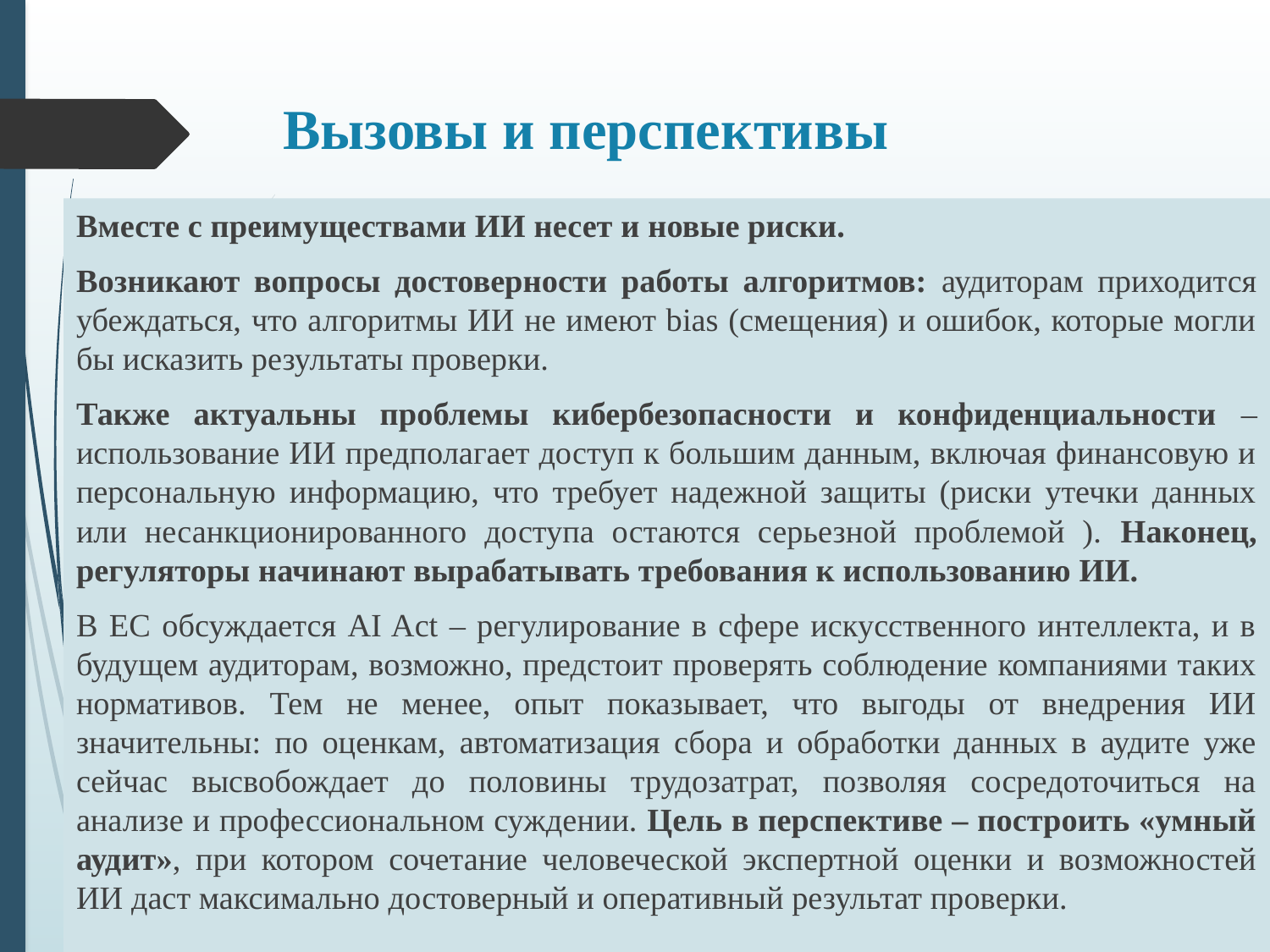

# Вызовы и перспективы
Вместе с преимуществами ИИ несет и новые риски.
Возникают вопросы достоверности работы алгоритмов: аудиторам приходится убеждаться, что алгоритмы ИИ не имеют bias (смещения) и ошибок, которые могли бы исказить результаты проверки.
Также актуальны проблемы кибербезопасности и конфиденциальности – использование ИИ предполагает доступ к большим данным, включая финансовую и персональную информацию, что требует надежной защиты (риски утечки данных или несанкционированного доступа остаются серьезной проблемой ). Наконец, регуляторы начинают вырабатывать требования к использованию ИИ.
В ЕС обсуждается AI Act – регулирование в сфере искусственного интеллекта, и в будущем аудиторам, возможно, предстоит проверять соблюдение компаниями таких нормативов. Тем не менее, опыт показывает, что выгоды от внедрения ИИ значительны: по оценкам, автоматизация сбора и обработки данных в аудите уже сейчас высвобождает до половины трудозатрат, позволяя сосредоточиться на анализе и профессиональном суждении. Цель в перспективе – построить «умный аудит», при котором сочетание человеческой экспертной оценки и возможностей ИИ даст максимально достоверный и оперативный результат проверки.